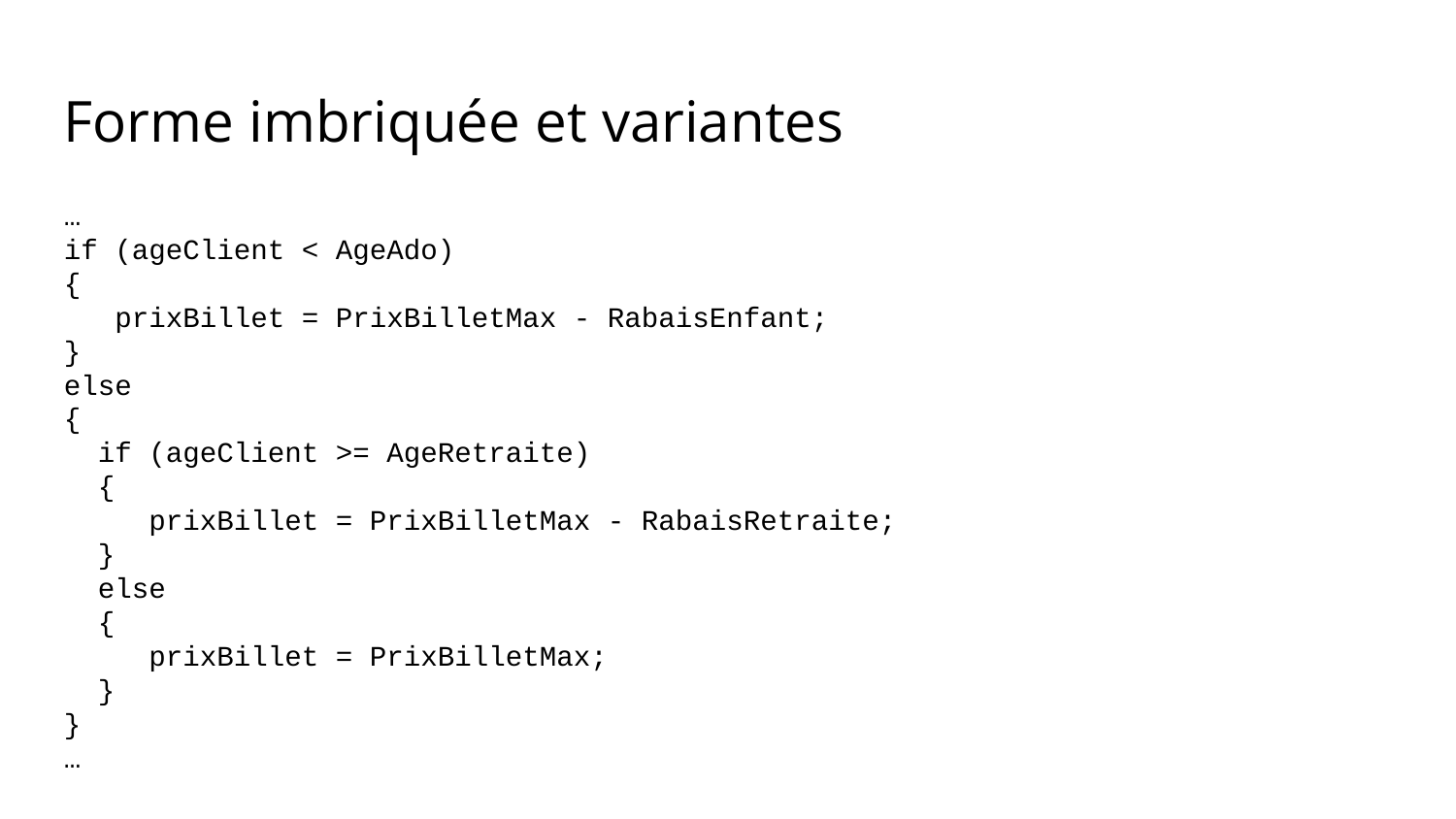

Forme imbriquée et variantes
…
if (ageClient < AgeAdo)
{
   prixBillet = PrixBilletMax - RabaisEnfant;
}
else
{
  if (ageClient >= AgeRetraite)
  {
     prixBillet = PrixBilletMax - RabaisRetraite;
  }
  else
  {
     prixBillet = PrixBilletMax;
  }
}
…